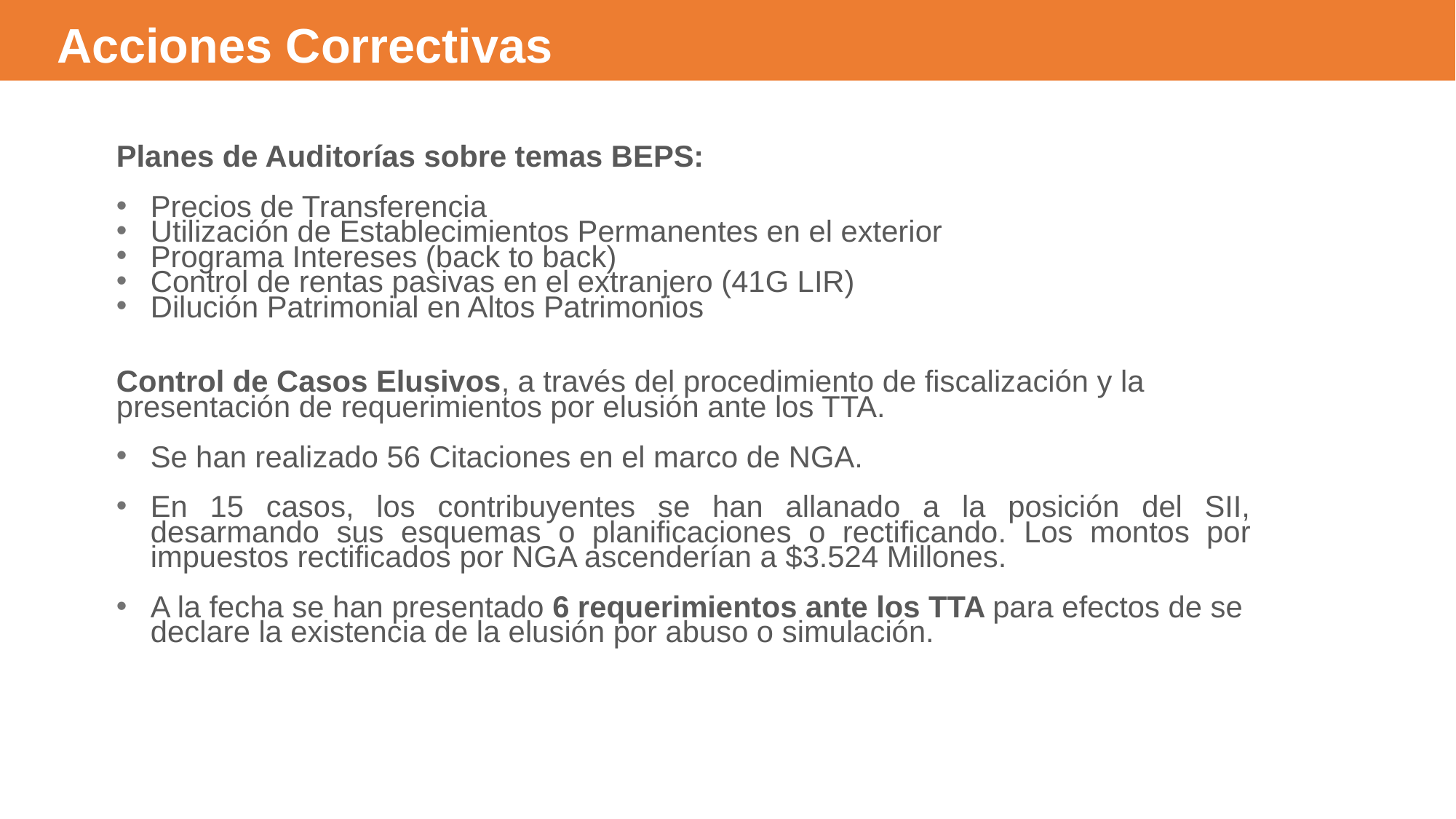

Acciones Correctivas
Planes de Auditorías sobre temas BEPS:

Precios de Transferencia
Utilización de Establecimientos Permanentes en el exterior
Programa Intereses (back to back)
Control de rentas pasivas en el extranjero (41G LIR)
Dilución Patrimonial en Altos Patrimonios

Control de Casos Elusivos, a través del procedimiento de fiscalización y la presentación de requerimientos por elusión ante los TTA.

Se han realizado 56 Citaciones en el marco de NGA.

En 15 casos, los contribuyentes se han allanado a la posición del SII, desarmando sus esquemas o planificaciones o rectificando. Los montos por impuestos rectificados por NGA ascenderían a $3.524 Millones.

A la fecha se han presentado 6 requerimientos ante los TTA para efectos de se declare la existencia de la elusión por abuso o simulación.